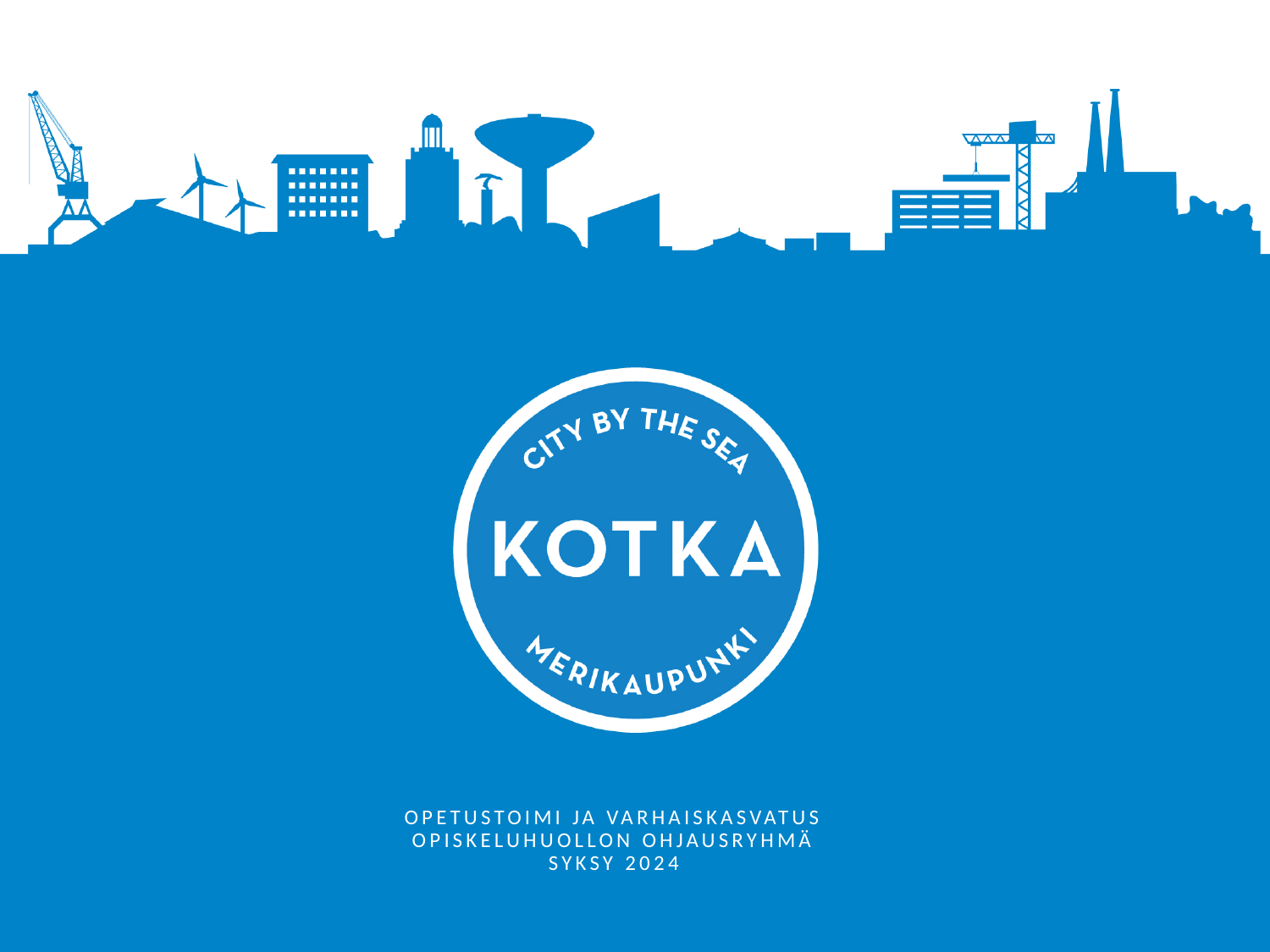

# opetustoimi ja varhaiskasvatus opiskeluhuollon ohjausryhmä syksy 2024